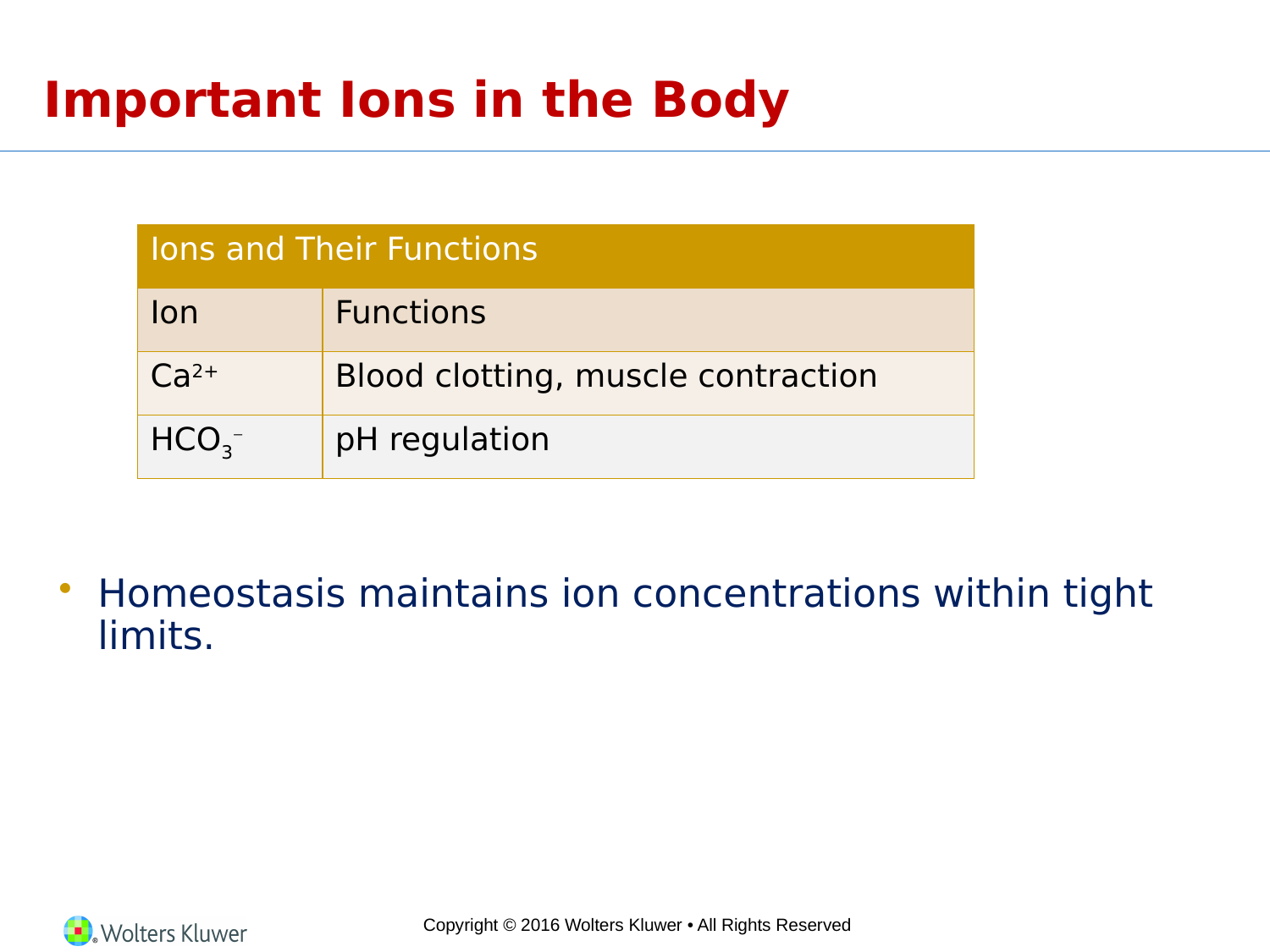

# Important Ions in the Body

Homeostasis maintains ion concentrations within tight limits.
| Ions and Their Functions |  |
| --- | --- |
| Ion | Functions |
| Ca2+ | Blood clotting, muscle contraction |
| HCO3− | pH regulation |